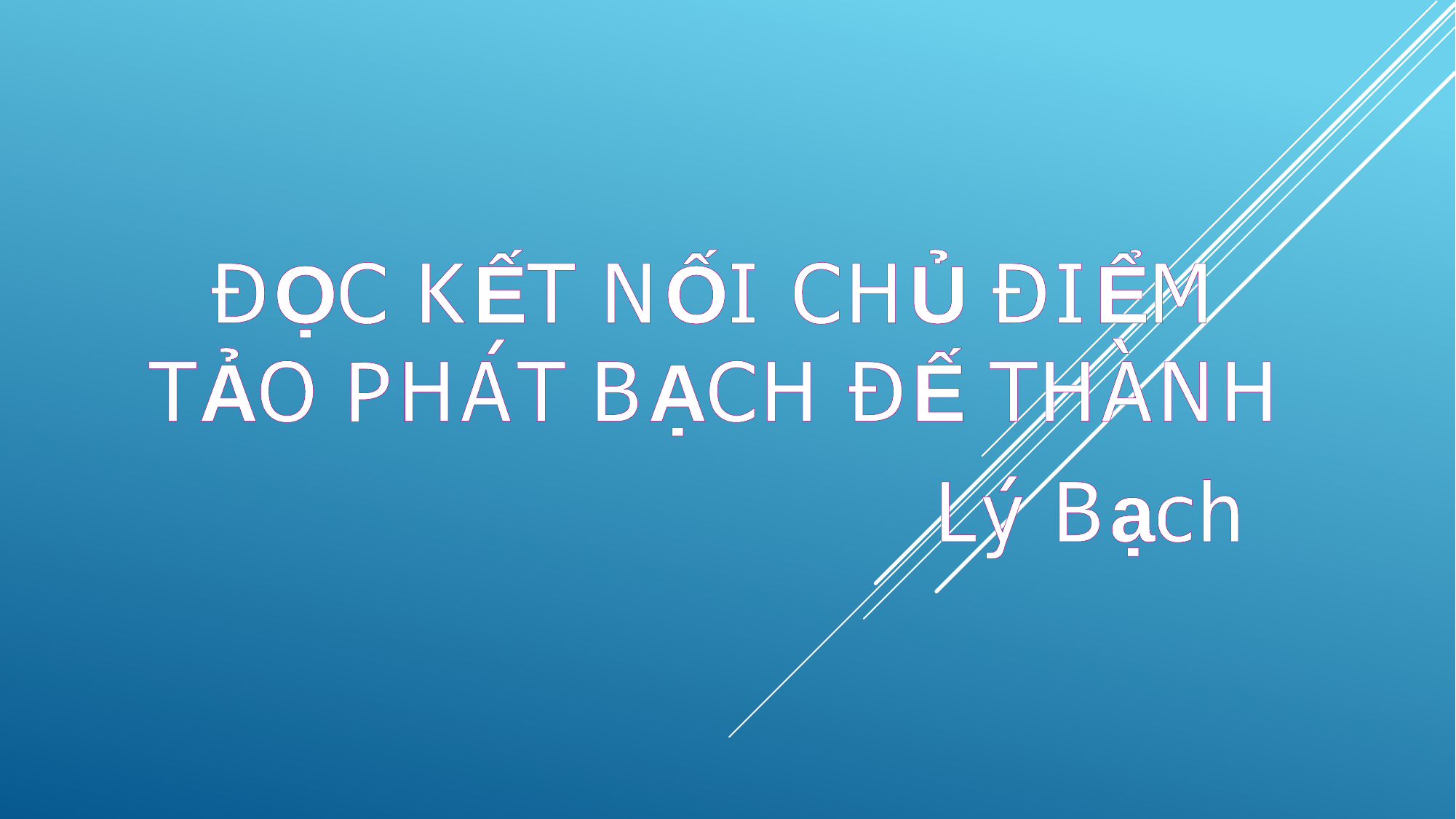

ĐỌC KẾT NỐI CHỦ ĐIỂM
TẢO PHÁT BẠCH ĐẾ THÀNH

Lý Bạch